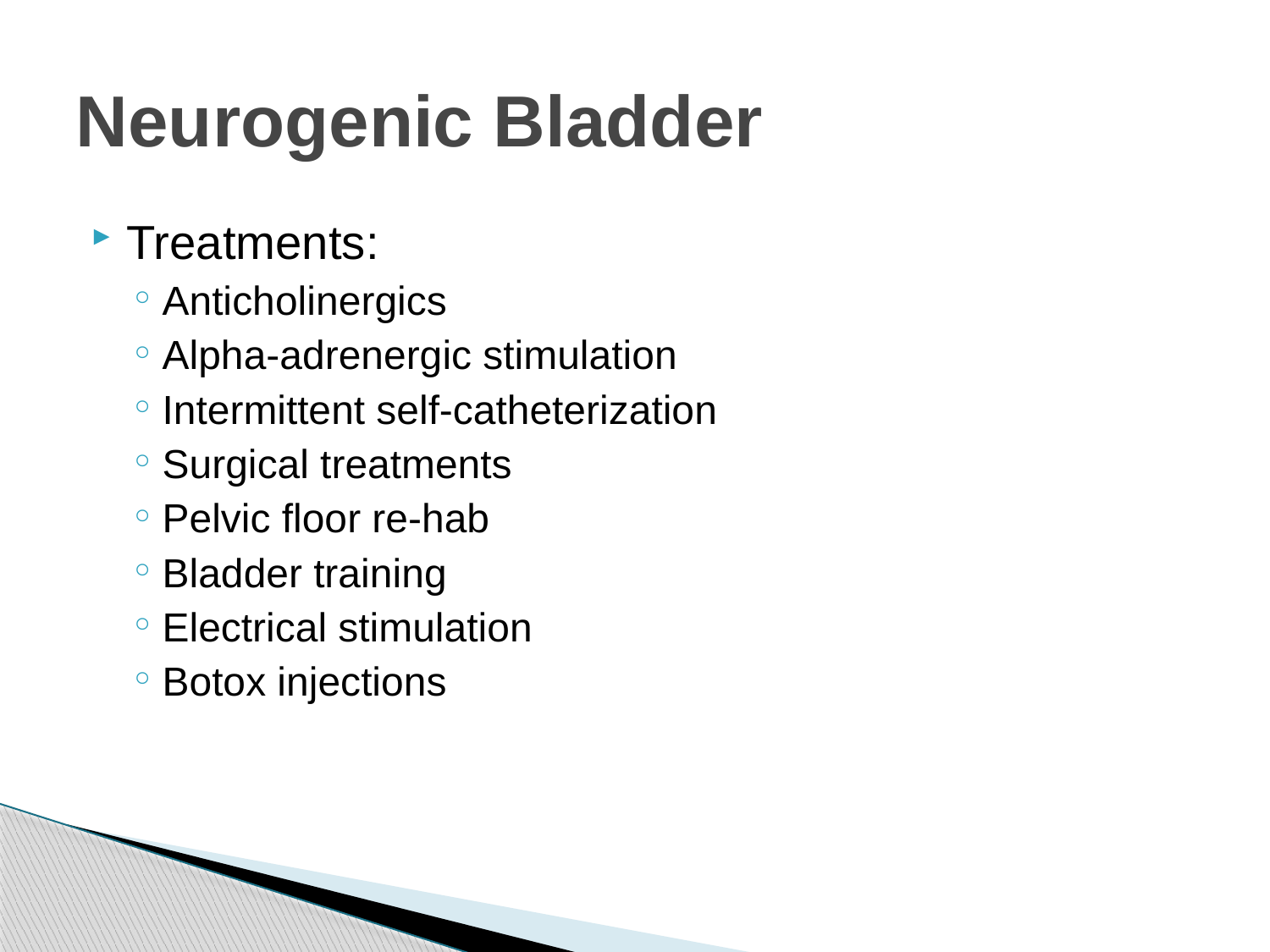

# Neurogenic Bladder
Treatments:
Anticholinergics
Alpha-adrenergic stimulation
Intermittent self-catheterization
Surgical treatments
Pelvic floor re-hab
Bladder training
Electrical stimulation
Botox injections